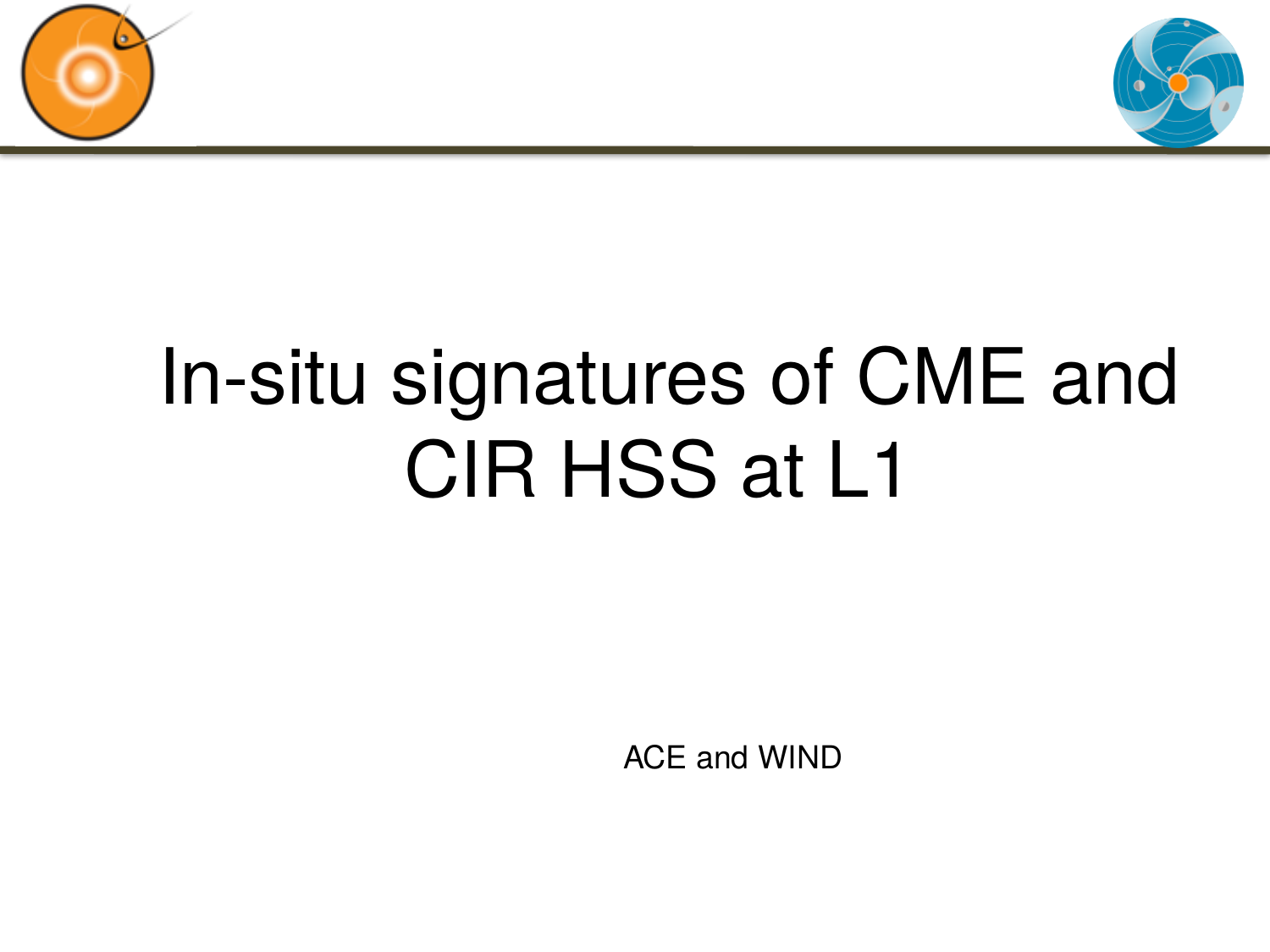

# In-situ signatures of CME and CIR HSS at L1
ACE and WIND